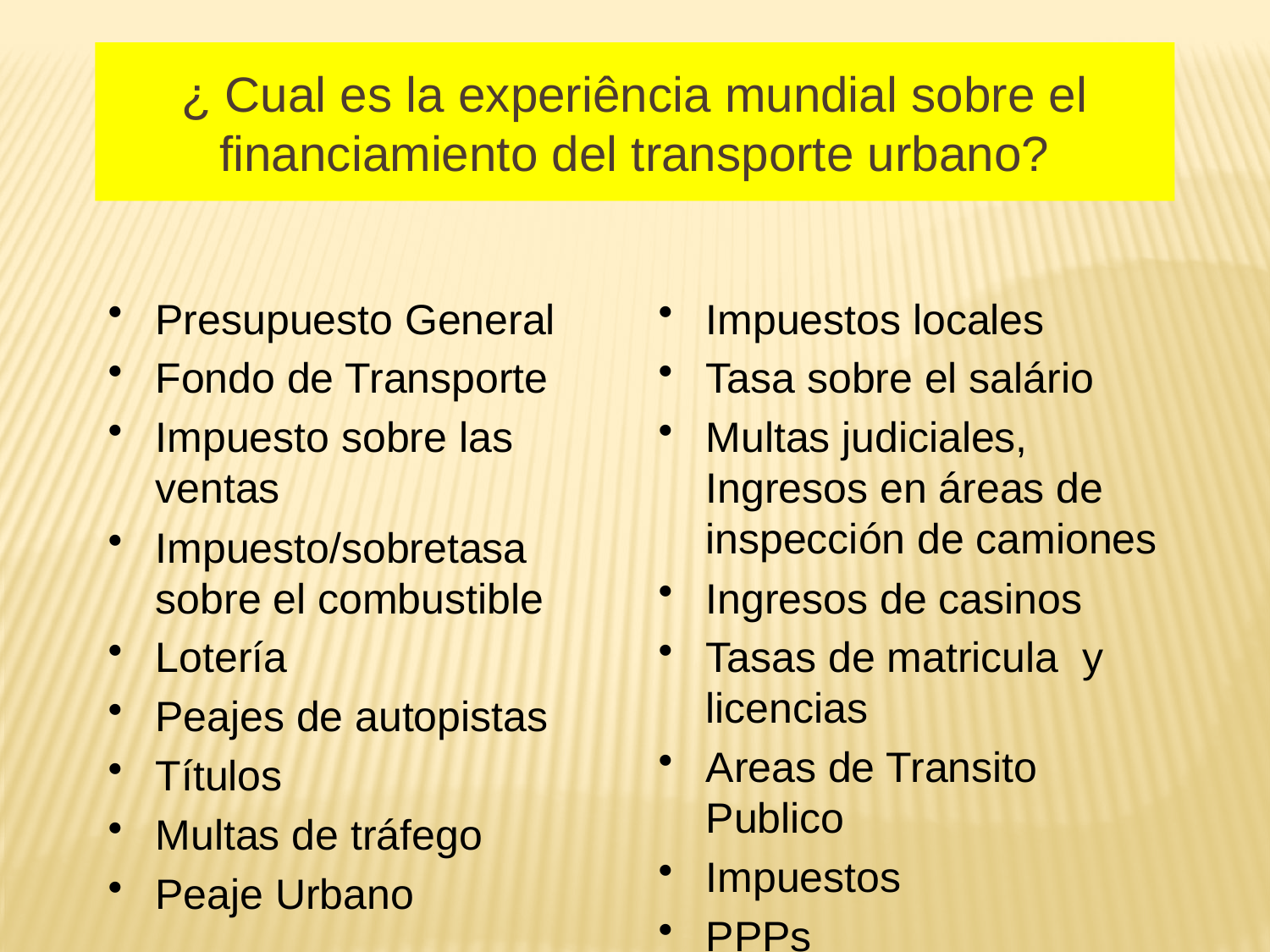

¿ Cual es la experiência mundial sobre el financiamiento del transporte urbano?
Presupuesto General
Fondo de Transporte
Impuesto sobre las ventas
Impuesto/sobretasa sobre el combustible
Lotería
Peajes de autopistas
Títulos
Multas de tráfego
Peaje Urbano

Impuestos locales
Tasa sobre el salário
Multas judiciales, Ingresos en áreas de inspección de camiones
Ingresos de casinos
Tasas de matricula  y licencias
Areas de Transito Publico
Impuestos
PPPs